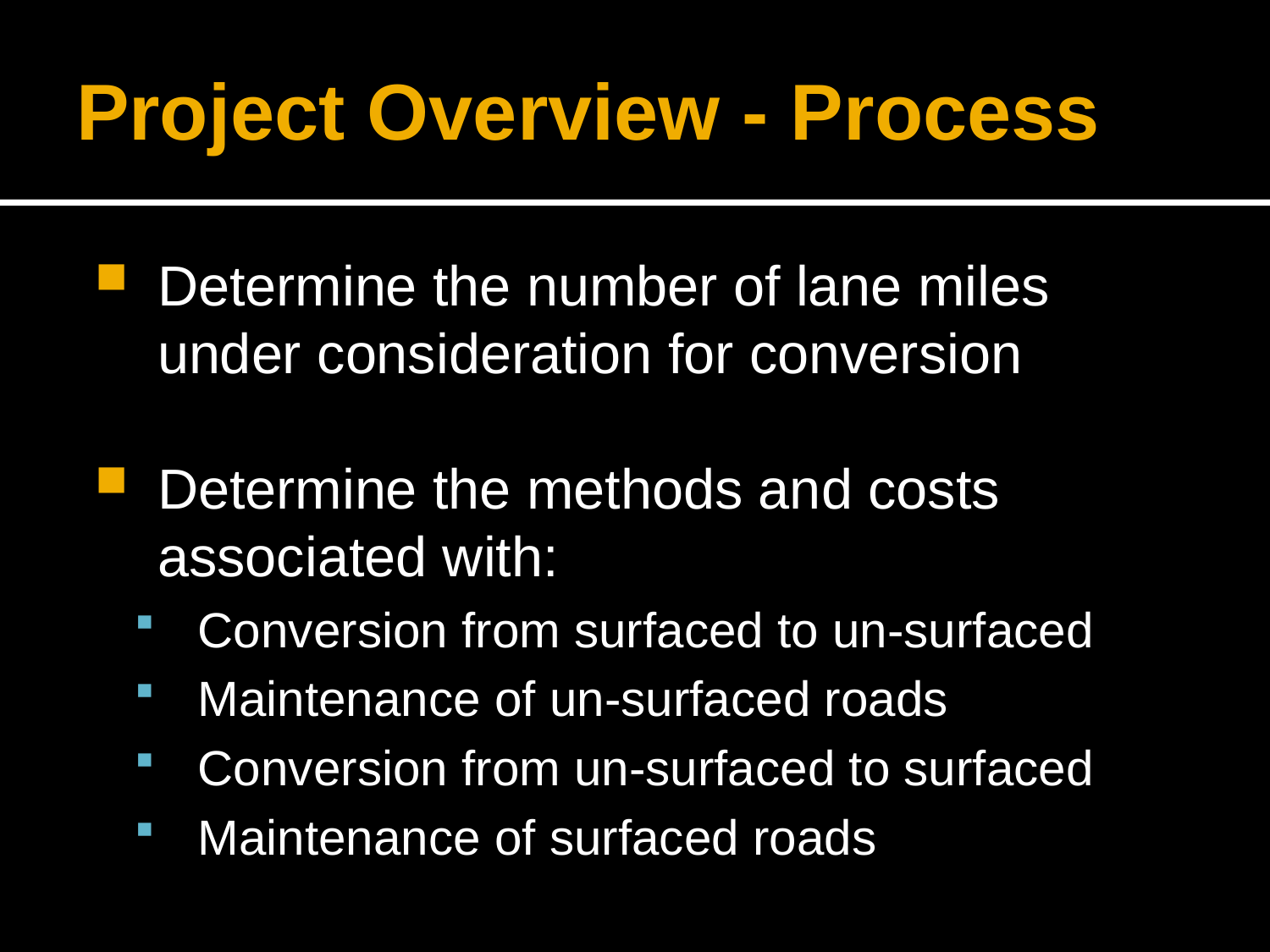

# Project Overview - Process
Determine the number of lane miles under consideration for conversion

Determine the methods and costs associated with:
Conversion from surfaced to un-surfaced
Maintenance of un-surfaced roads
Conversion from un-surfaced to surfaced
Maintenance of surfaced roads